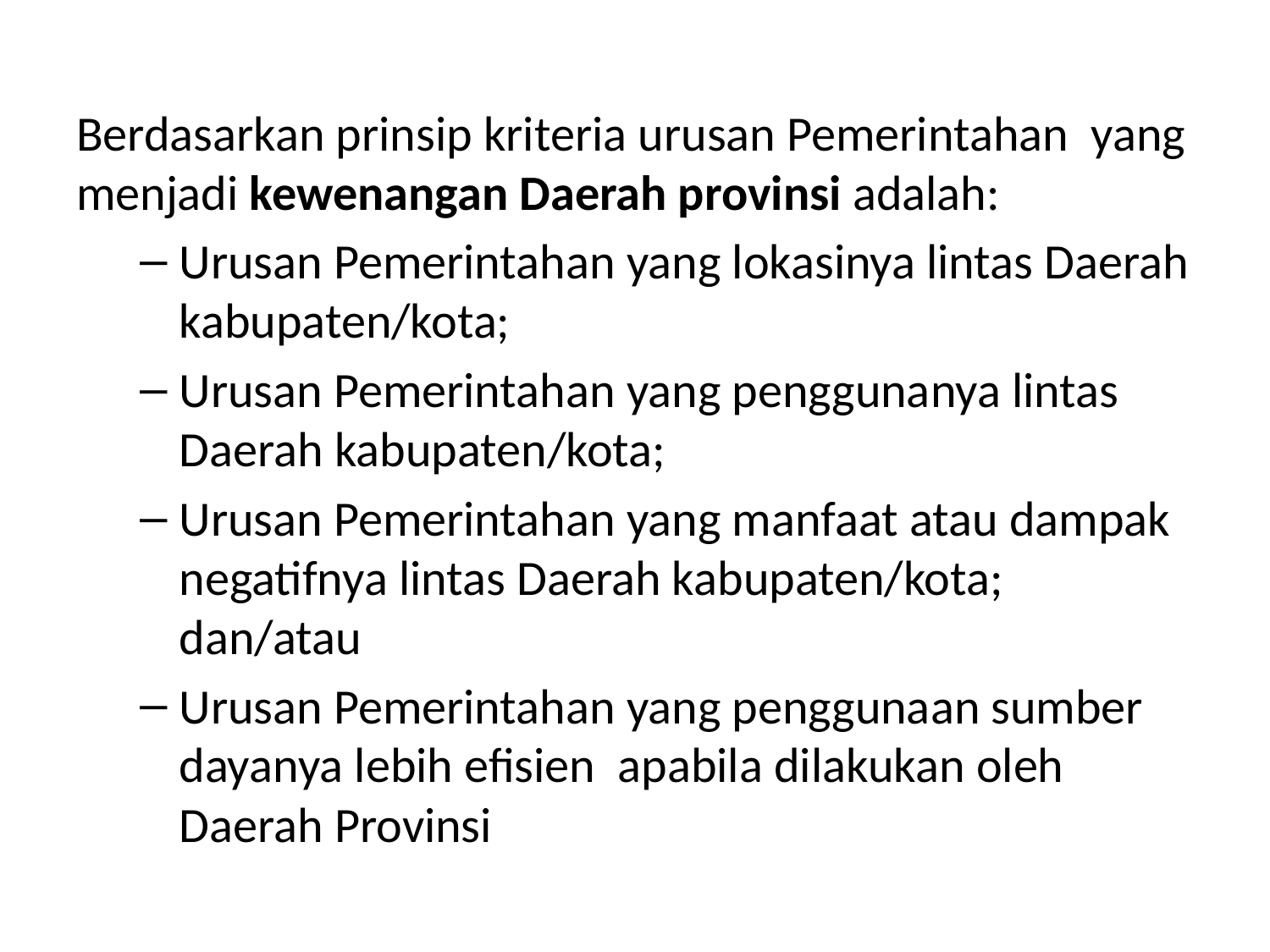

#
Berdasarkan prinsip kriteria urusan Pemerintahan  yang menjadi kewenangan Daerah provinsi adalah:
Urusan Pemerintahan yang lokasinya lintas Daerah kabupaten/kota;
Urusan Pemerintahan yang penggunanya lintas Daerah kabupaten/kota;
Urusan Pemerintahan yang manfaat atau dampak negatifnya lintas Daerah kabupaten/kota; dan/atau
Urusan Pemerintahan yang penggunaan sumber dayanya lebih efisien  apabila dilakukan oleh Daerah Provinsi